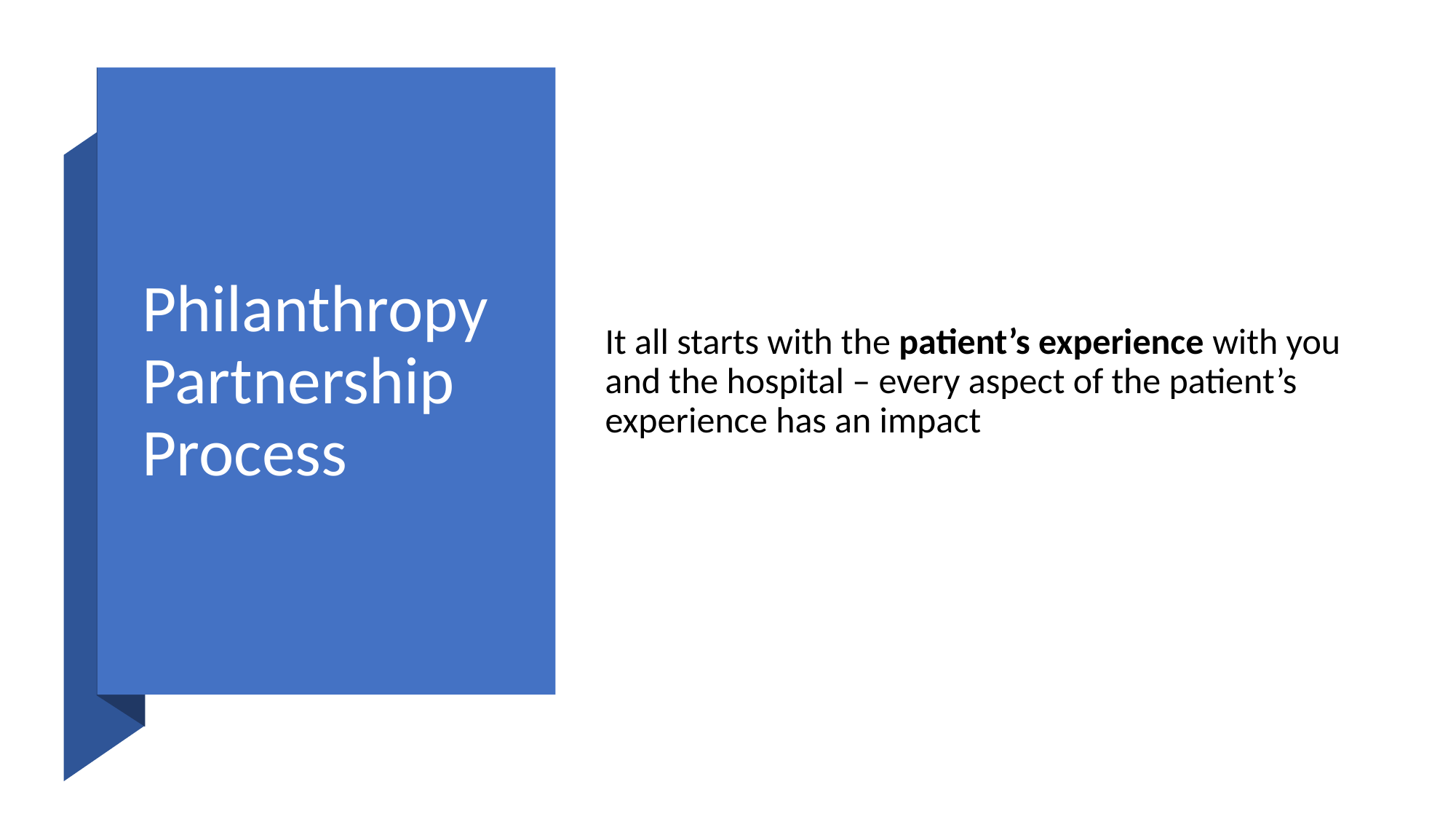

# Philanthropy Partnership Process
It all starts with the patient’s experience with you and the hospital – every aspect of the patient’s experience has an impact